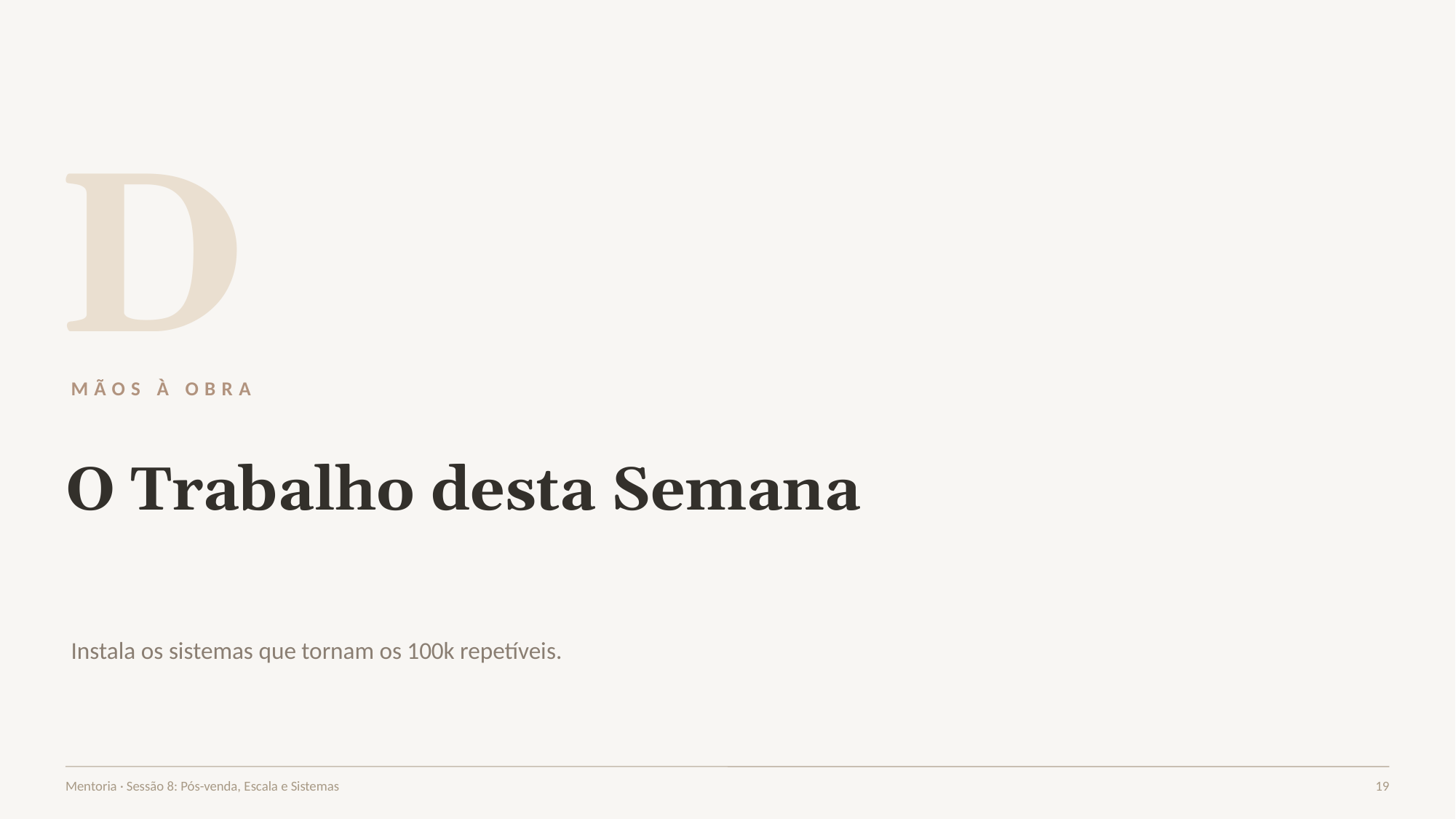

D
MÃOS À OBRA
O Trabalho desta Semana
Instala os sistemas que tornam os 100k repetíveis.

Mentoria · Sessão 8: Pós-venda, Escala e Sistemas
19